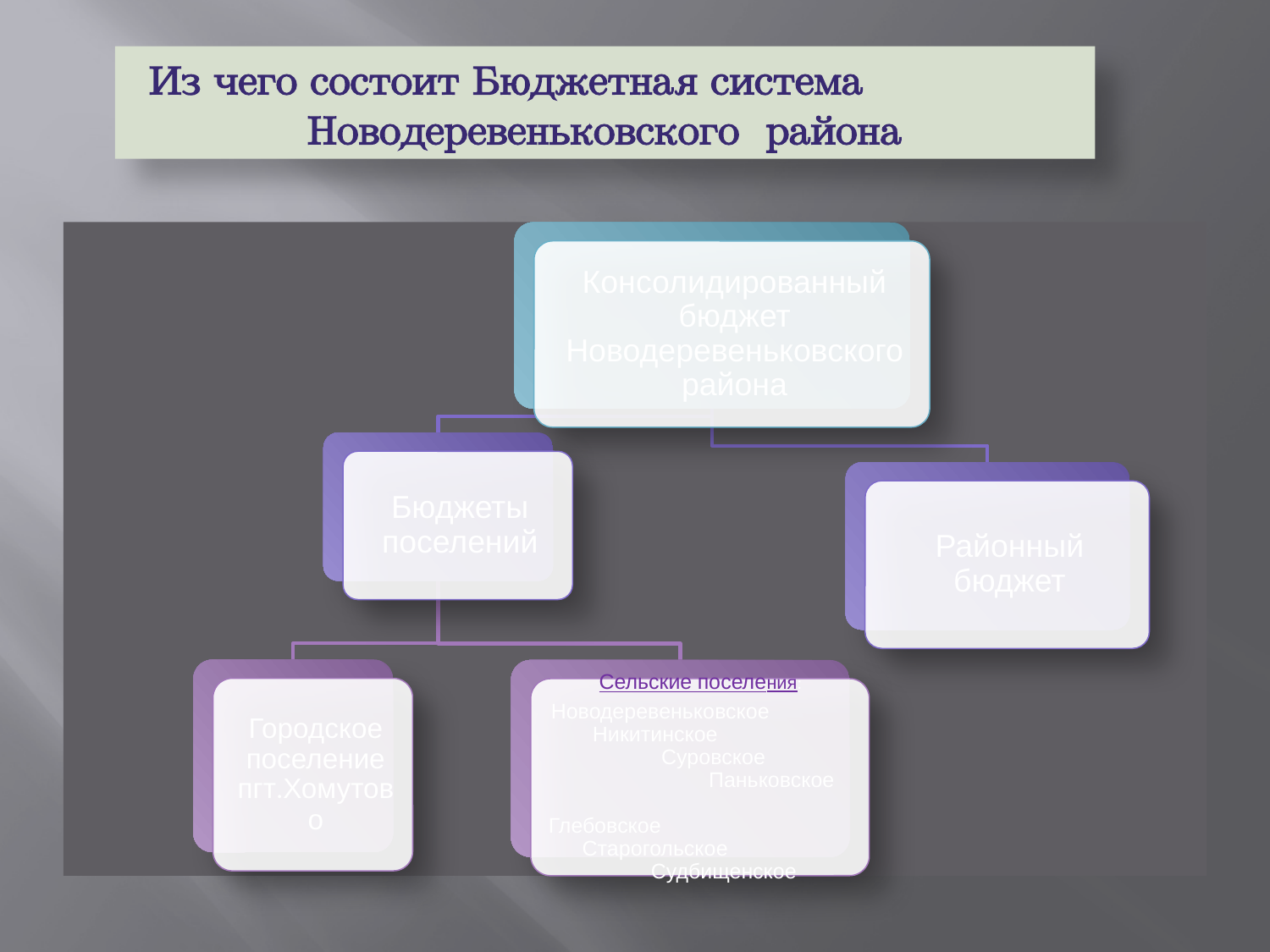

# Из чего состоит Бюджетная система                Новодеревеньковского  района
Консолидированный бюджет Новодеревеньковского района
Бюджеты поселений
Городское поселение пгт.Хомутово
Сельские поселения:
Новодеревеньковское                         Никитинское                                                Суровское                                                Паньковское                                               Глебовское                                            Старогольское                                  Судбищенское
Районный бюджет